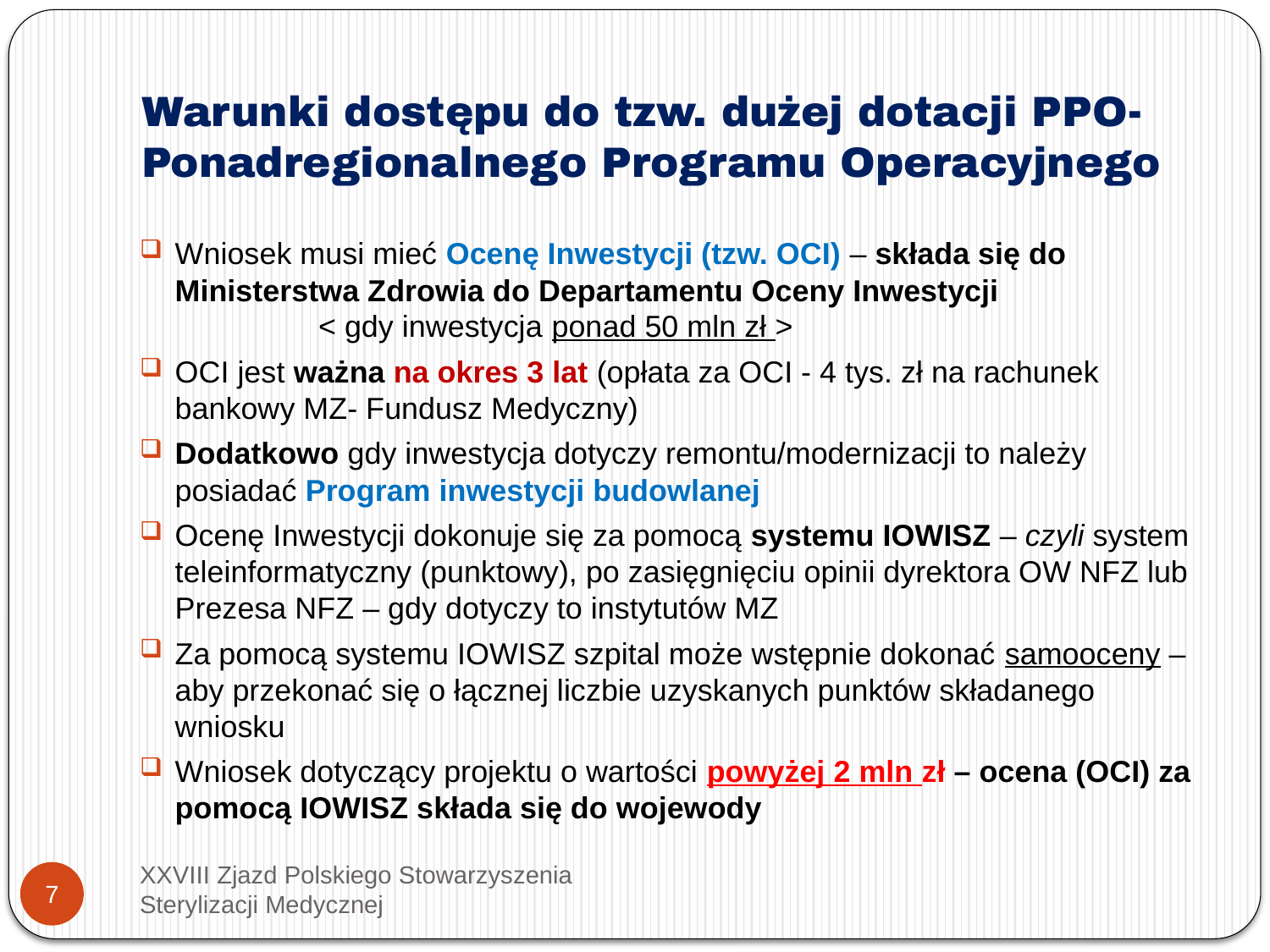

# Warunki dostępu do tzw. dużej dotacji PPO- Ponadregionalnego Programu Operacyjnego
Wniosek musi mieć Ocenę Inwestycji (tzw. OCI) – składa się do Ministerstwa Zdrowia do Departamentu Oceny Inwestycji
                 < gdy inwestycja ponad 50 mln zł >
OCI jest ważna na okres 3 lat (opłata za OCI - 4 tys. zł na rachunek bankowy MZ- Fundusz Medyczny)
Dodatkowo gdy inwestycja dotyczy remontu/modernizacji to należy posiadać Program inwestycji budowlanej
Ocenę Inwestycji dokonuje się za pomocą systemu IOWISZ – czyli system teleinformatyczny (punktowy), po zasięgnięciu opinii dyrektora OW NFZ lub Prezesa NFZ – gdy dotyczy to instytutów MZ
Za pomocą systemu IOWISZ szpital może wstępnie dokonać samooceny – aby przekonać się o łącznej liczbie uzyskanych punktów składanego wniosku
Wniosek dotyczący projektu o wartości powyżej 2 mln zł – ocena (OCI) za pomocą IOWISZ składa się do wojewody
XXVIII Zjazd Polskiego Stowarzyszenia Sterylizacji Medycznej
7